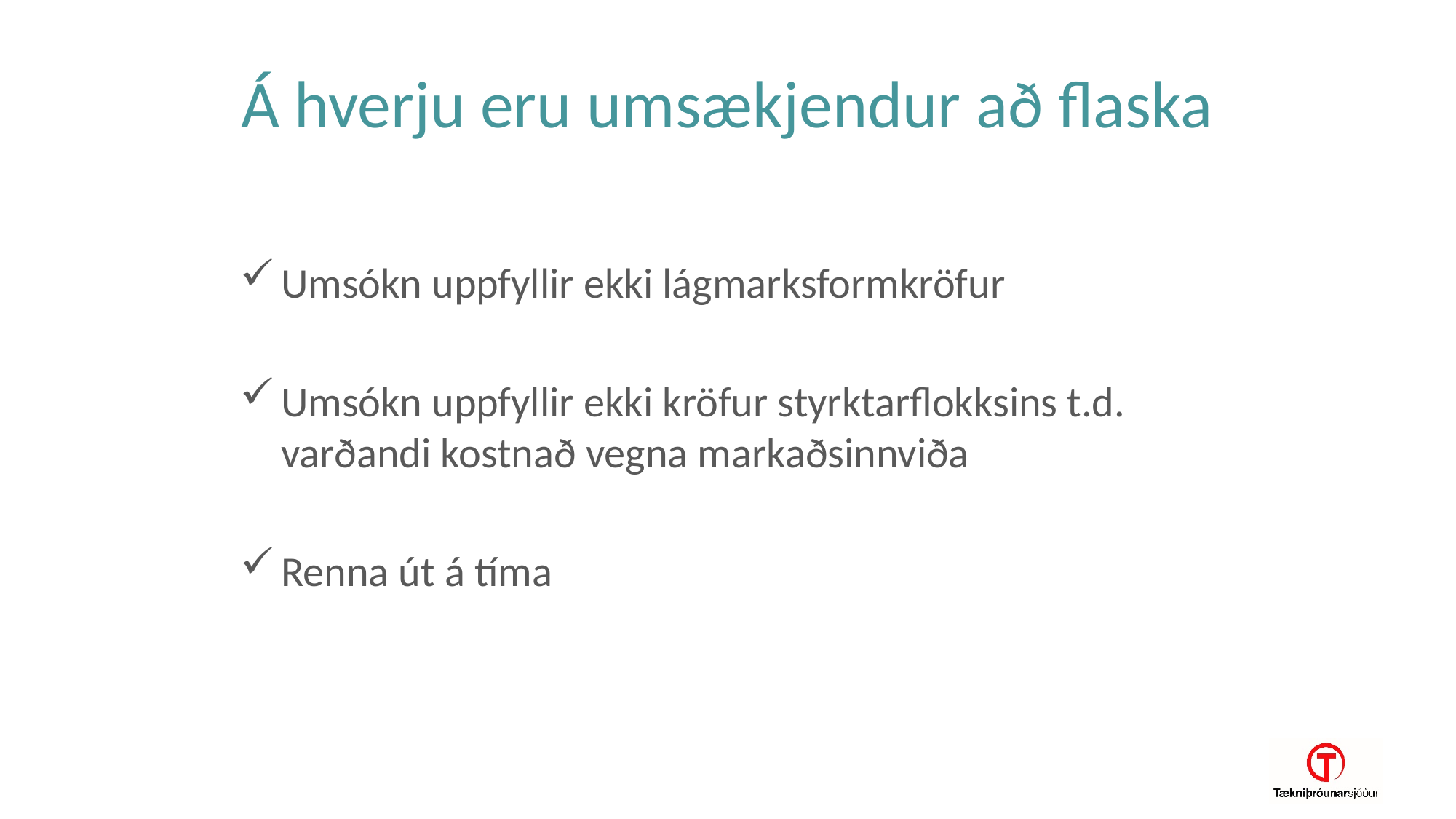

# Á hverju eru umsækjendur að flaska

Umsókn uppfyllir ekki lágmarksformkröfur

Umsókn uppfyllir ekki kröfur styrktarflokksins t.d. varðandi kostnað vegna markaðsinnviða

Renna út á tíma